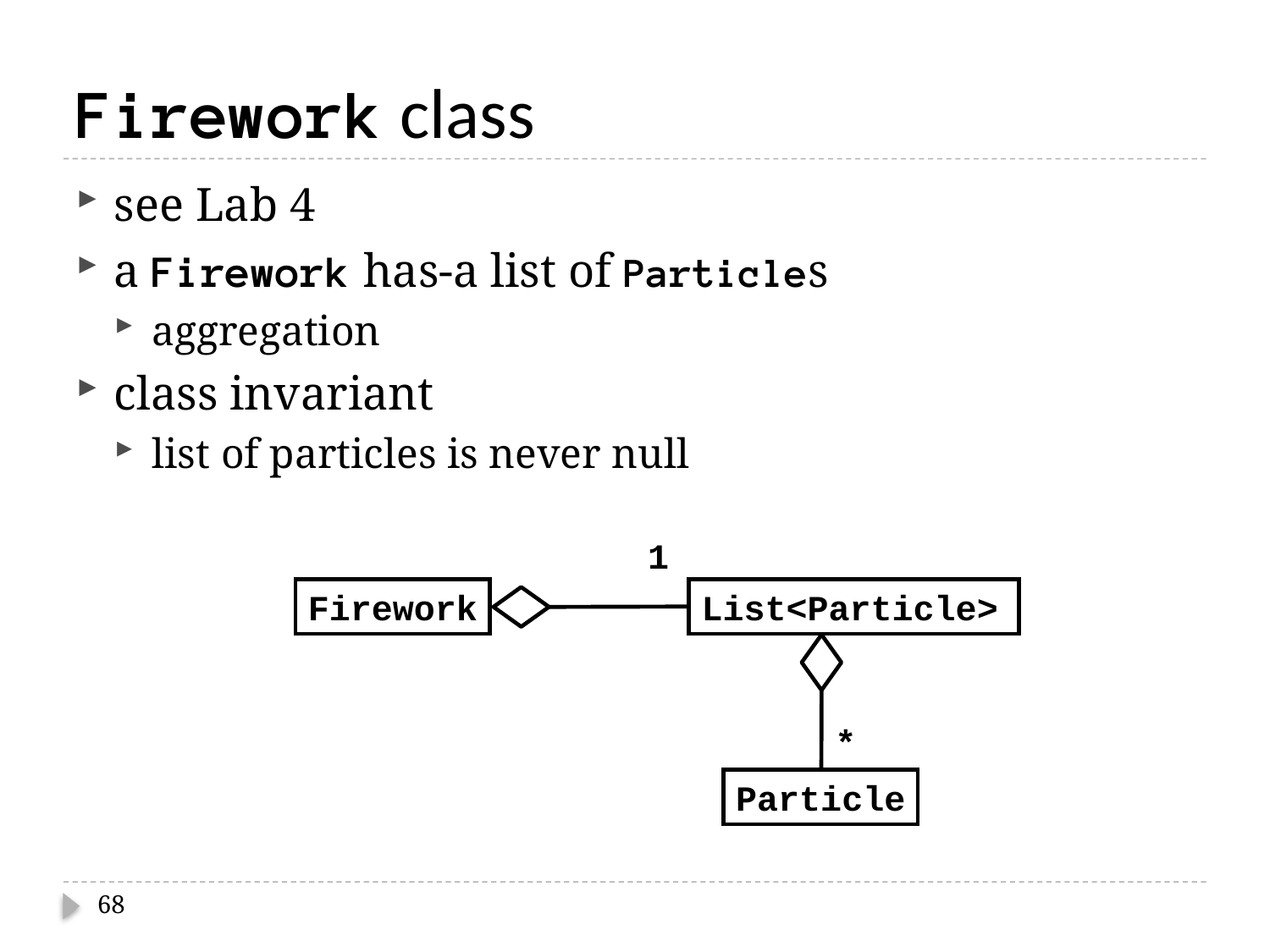

# Firework class
see Lab 4
a Firework has-a list of Particles
aggregation
class invariant
list of particles is never null

1
Firework
List<Particle>

*
Particle
68